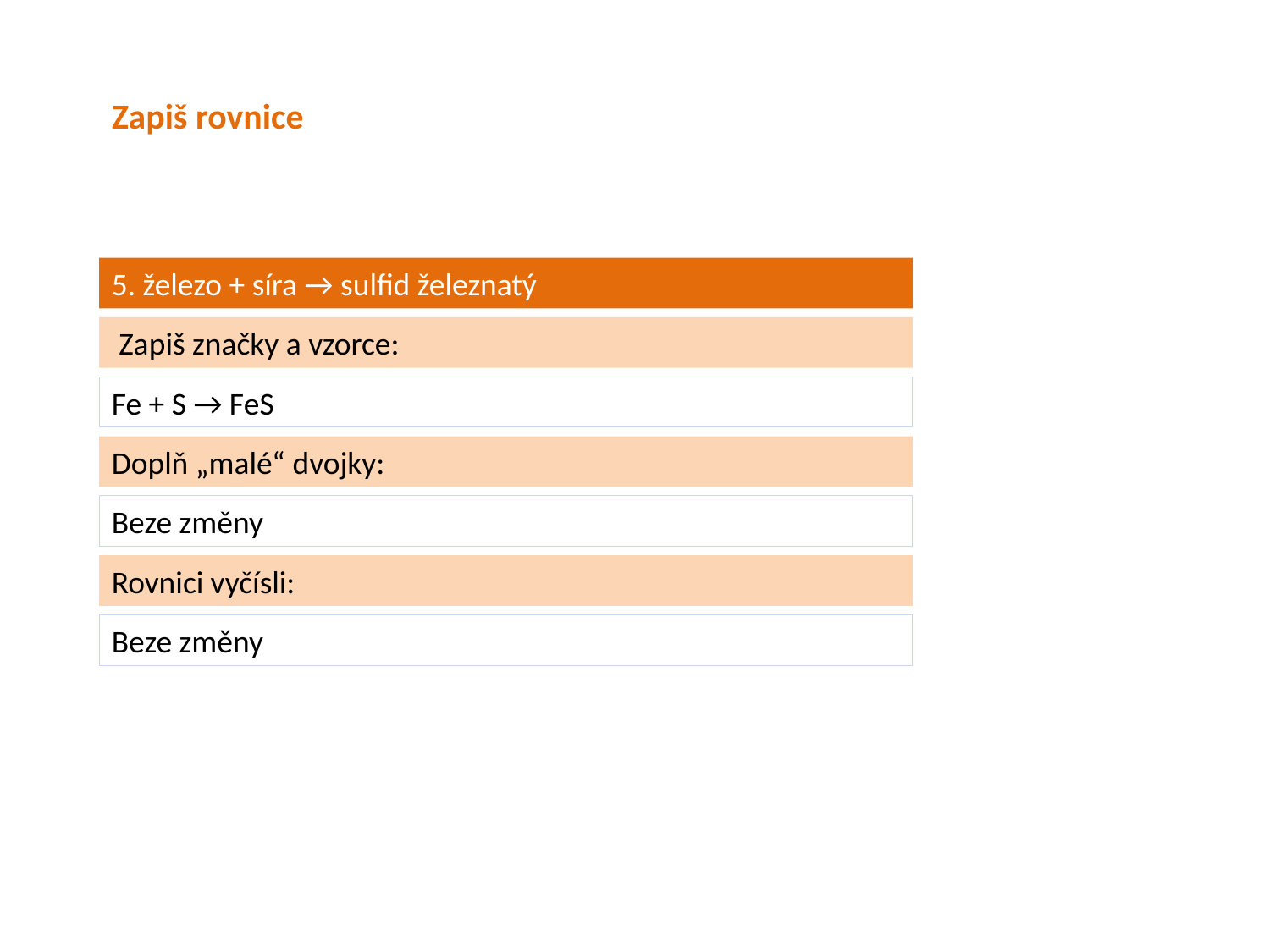

Zapiš rovnice
5. železo + síra → sulfid železnatý
 Zapiš značky a vzorce:
Fe + S → FeS
Doplň „malé“ dvojky:
Beze změny
Rovnici vyčísli:
Beze změny